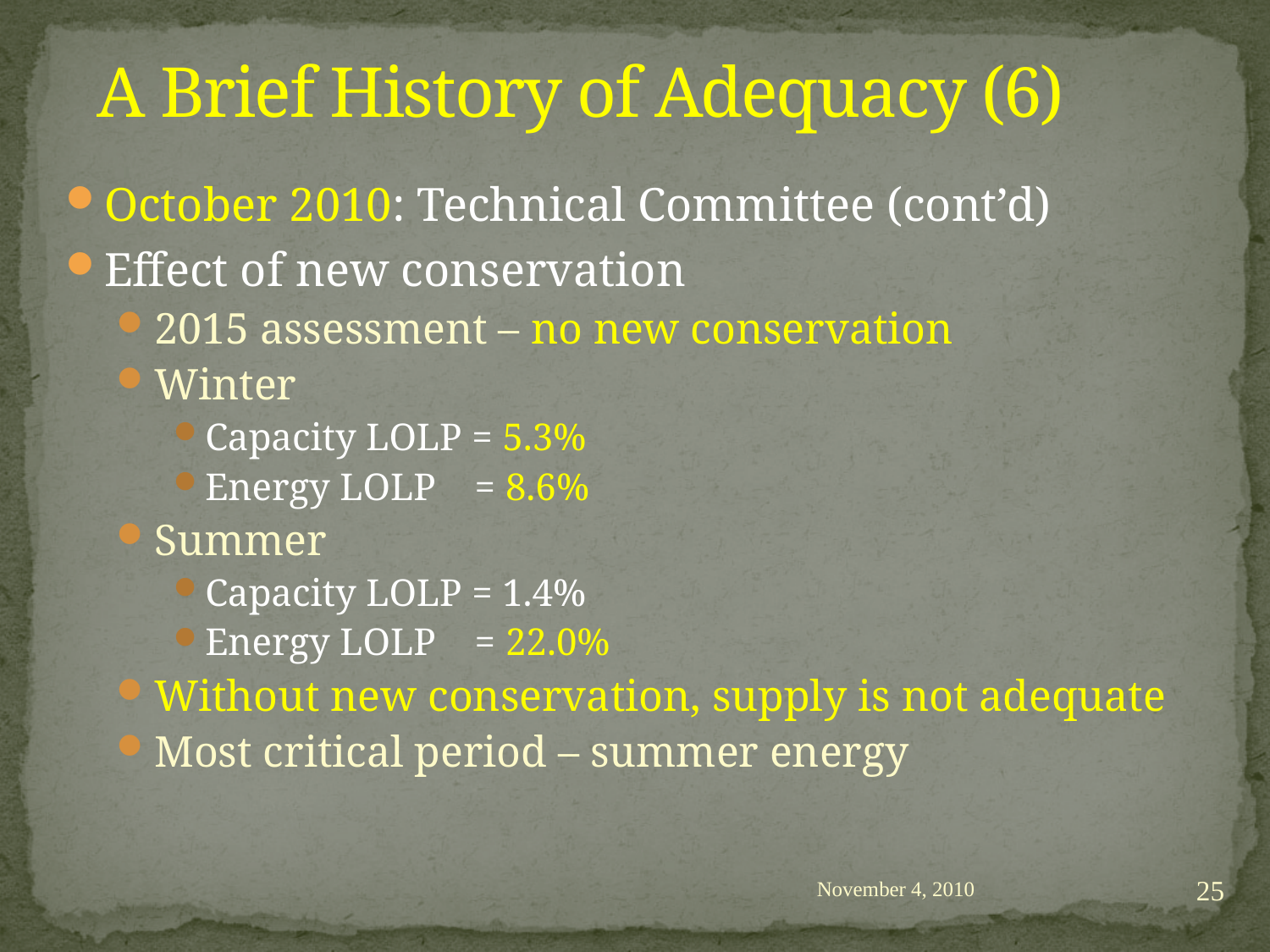

# A Brief History of Adequacy (6)
October 2010: Technical Committee (cont’d)
Effect of new conservation
2015 assessment – no new conservation
Winter
Capacity LOLP = 5.3%
Energy LOLP    = 8.6%
Summer
Capacity LOLP = 1.4%
Energy LOLP    = 22.0%
Without new conservation, supply is not adequate
Most critical period – summer energy
25
November 4, 2010